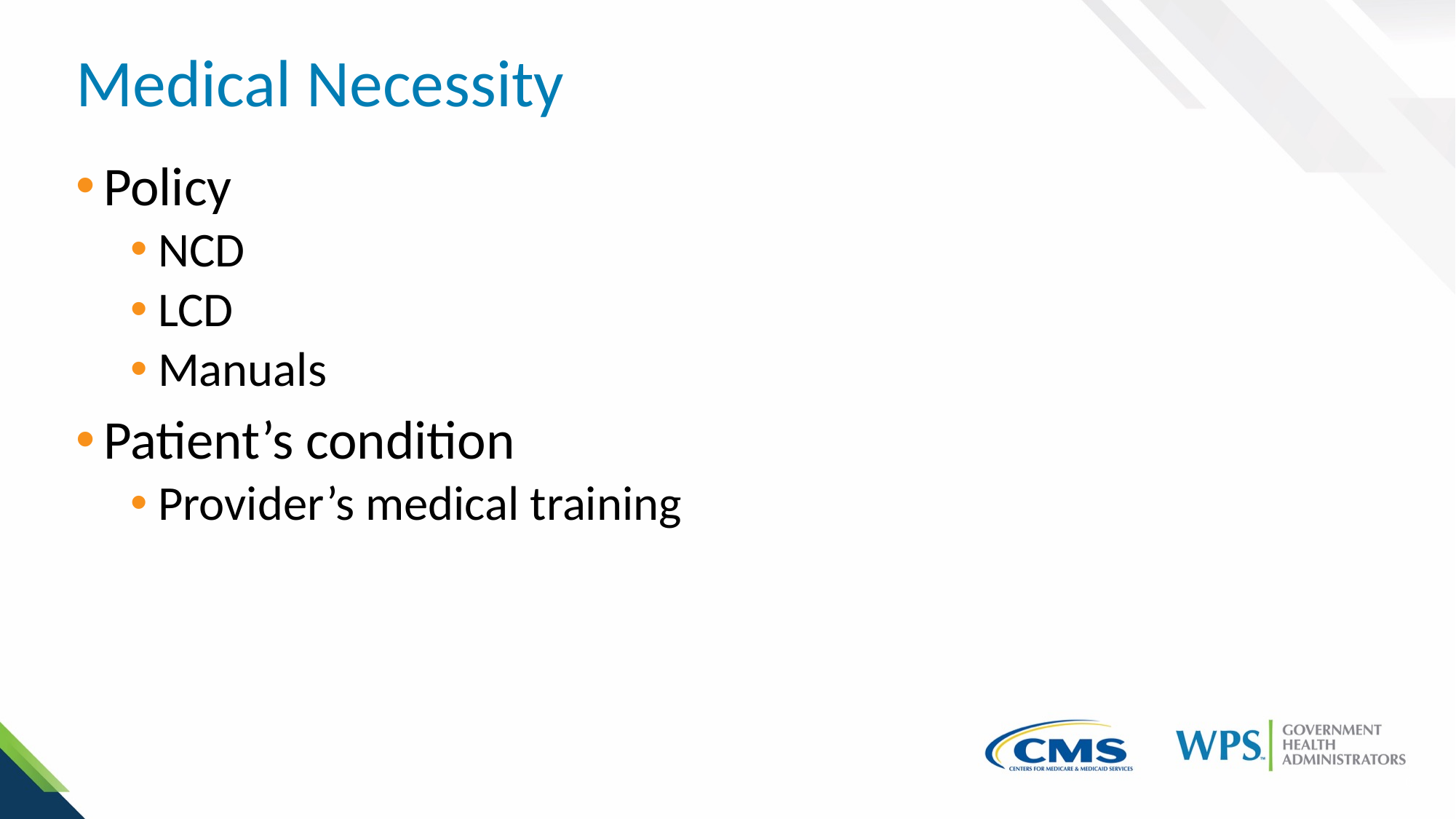

# Medical Necessity
Policy
NCD
LCD
Manuals
Patient’s condition
Provider’s medical training